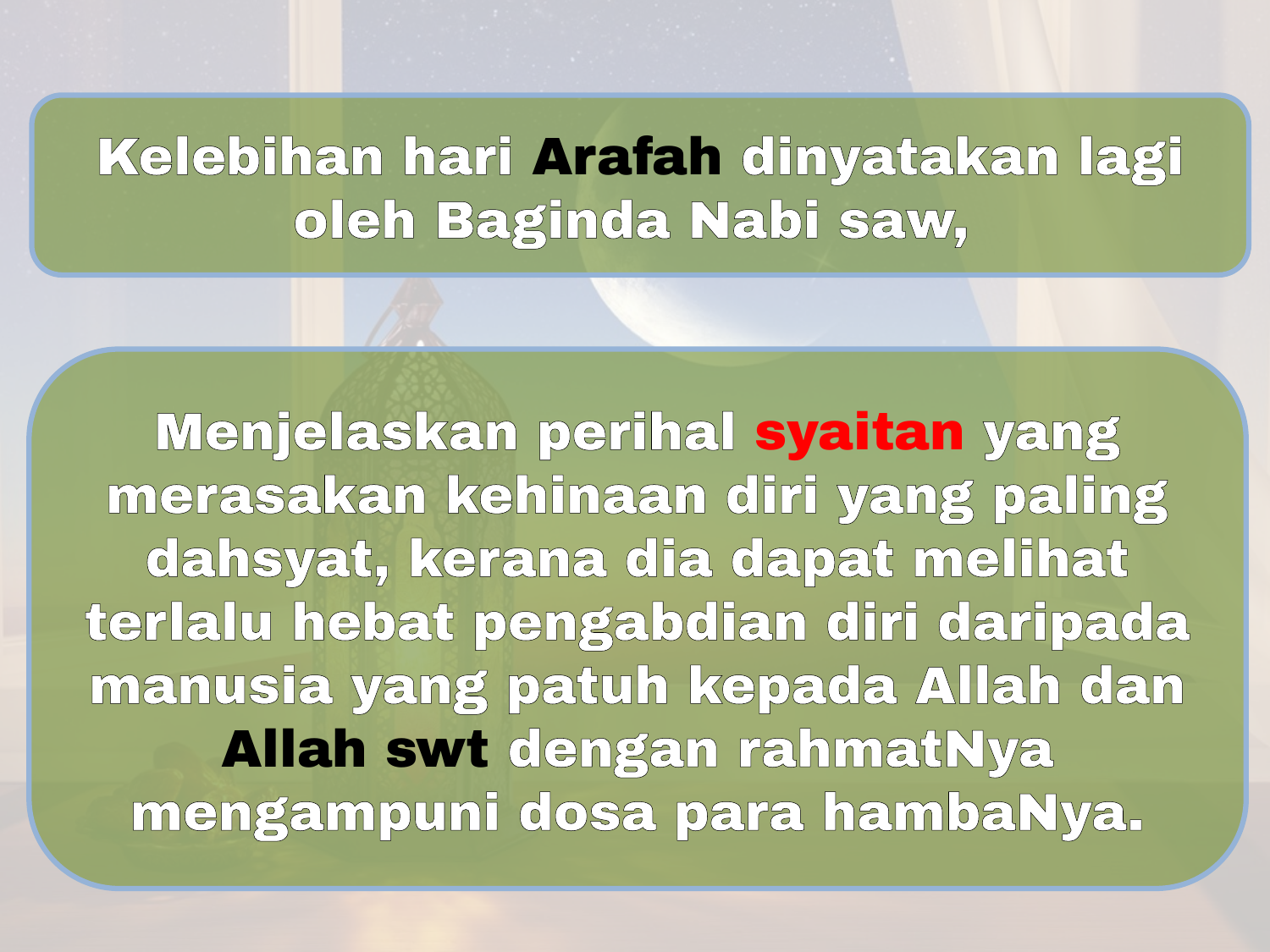

Kelebihan hari Arafah dinyatakan lagi oleh Baginda Nabi saw,
Menjelaskan perihal syaitan yang merasakan kehinaan diri yang paling dahsyat, kerana dia dapat melihat terlalu hebat pengabdian diri daripada manusia yang patuh kepada Allah dan Allah swt dengan rahmatNya mengampuni dosa para hambaNya.